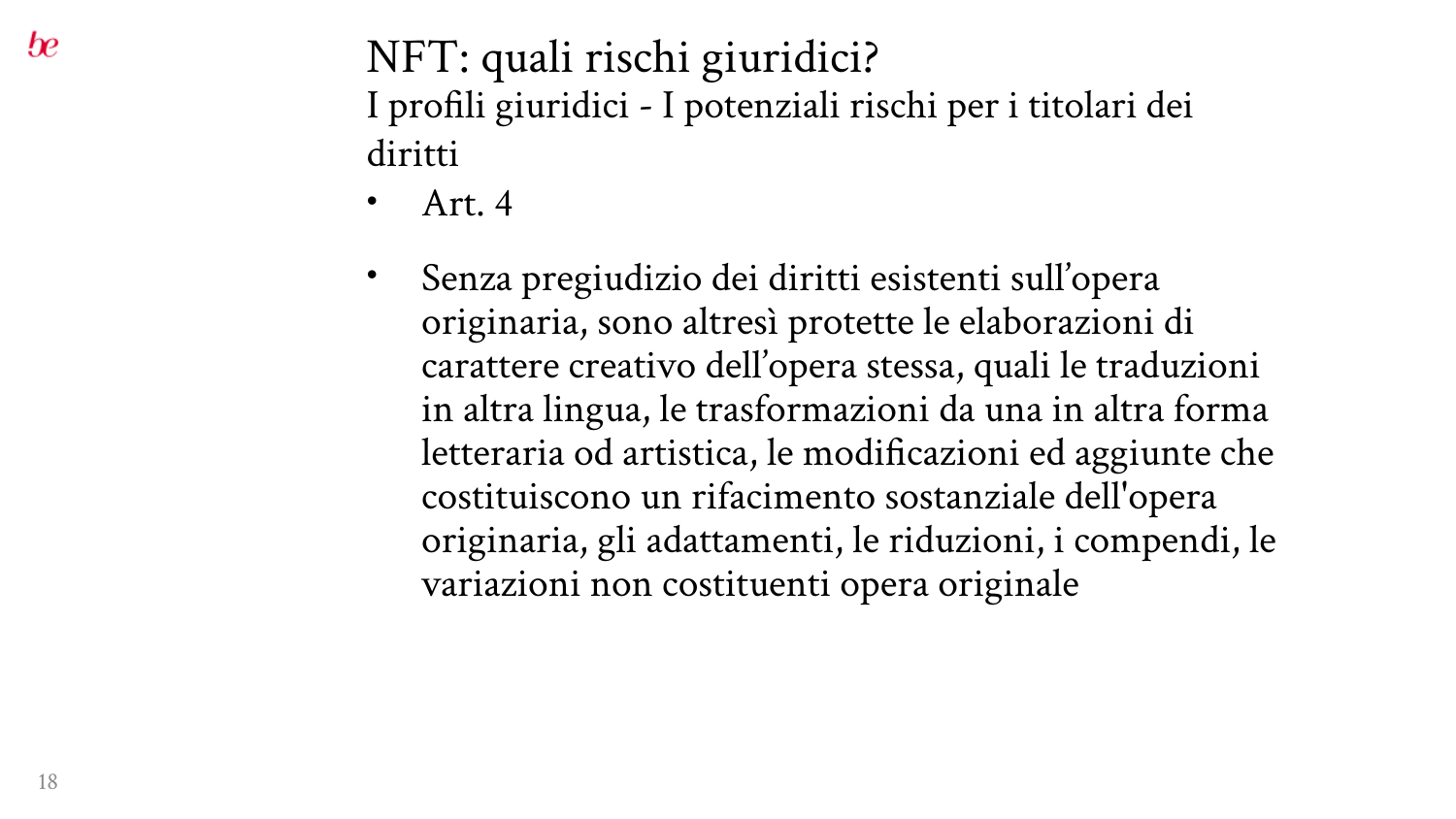

# NFT: quali rischi giuridici?
I profili giuridici - I potenziali rischi per i titolari dei diritti

Art. 4
Senza pregiudizio dei diritti esistenti sull’opera originaria, sono altresì protette le elaborazioni di carattere creativo dell’opera stessa, quali le traduzioni in altra lingua, le trasformazioni da una in altra forma letteraria od artistica, le modificazioni ed aggiunte che costituiscono un rifacimento sostanziale dell'opera originaria, gli adattamenti, le riduzioni, i compendi, le variazioni non costituenti opera originale
18